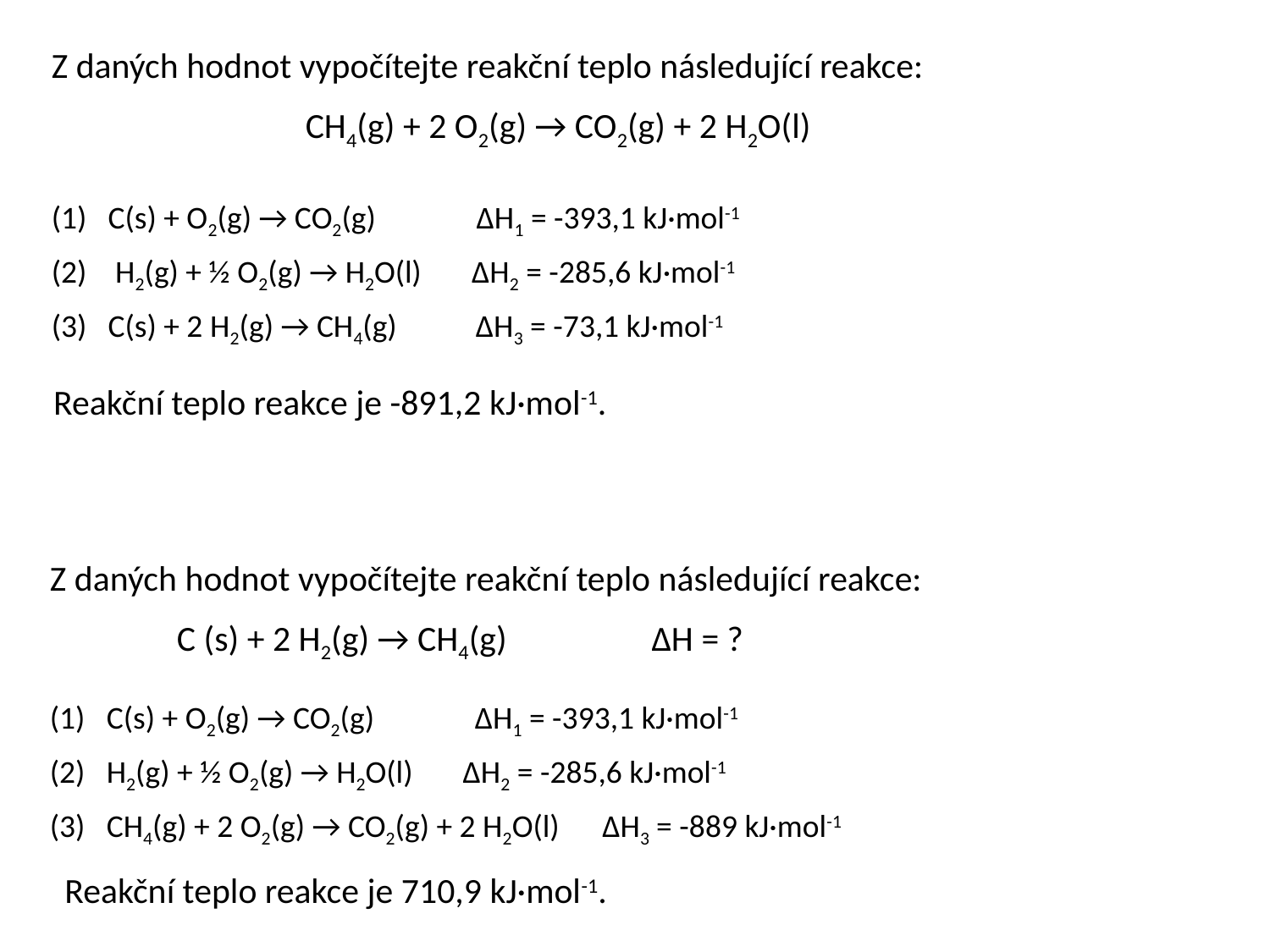

Z daných hodnot vypočítejte reakční teplo následující reakce:
		CH4(g) + 2 O2(g) → CO2(g) + 2 H2O(l)

(1)   C(s) + O2(g) → CO2(g)              ΔH1 = -393,1 kJ·mol-1
(2)    H2(g) + ½ O2(g) → H2O(l)       ΔH2 = -285,6 kJ·mol-1
(3)   C(s) + 2 H2(g) → CH4(g)           ΔH3 = -73,1 kJ·mol-1
Reakční teplo reakce je -891,2 kJ·mol-1.
Z daných hodnot vypočítejte reakční teplo následující reakce:
	C (s) + 2 H2(g) → CH4(g)                  ΔH = ?
(1)   C(s) + O2(g) → CO2(g)              ΔH1 = -393,1 kJ·mol-1
(2)   H2(g) + ½ O2(g) → H2O(l)       ΔH2 = -285,6 kJ·mol-1
(3)   CH4(g) + 2 O2(g) → CO2(g) + 2 H2O(l)      ΔH3 = -889 kJ·mol-1
Reakční teplo reakce je 710,9 kJ·mol-1.